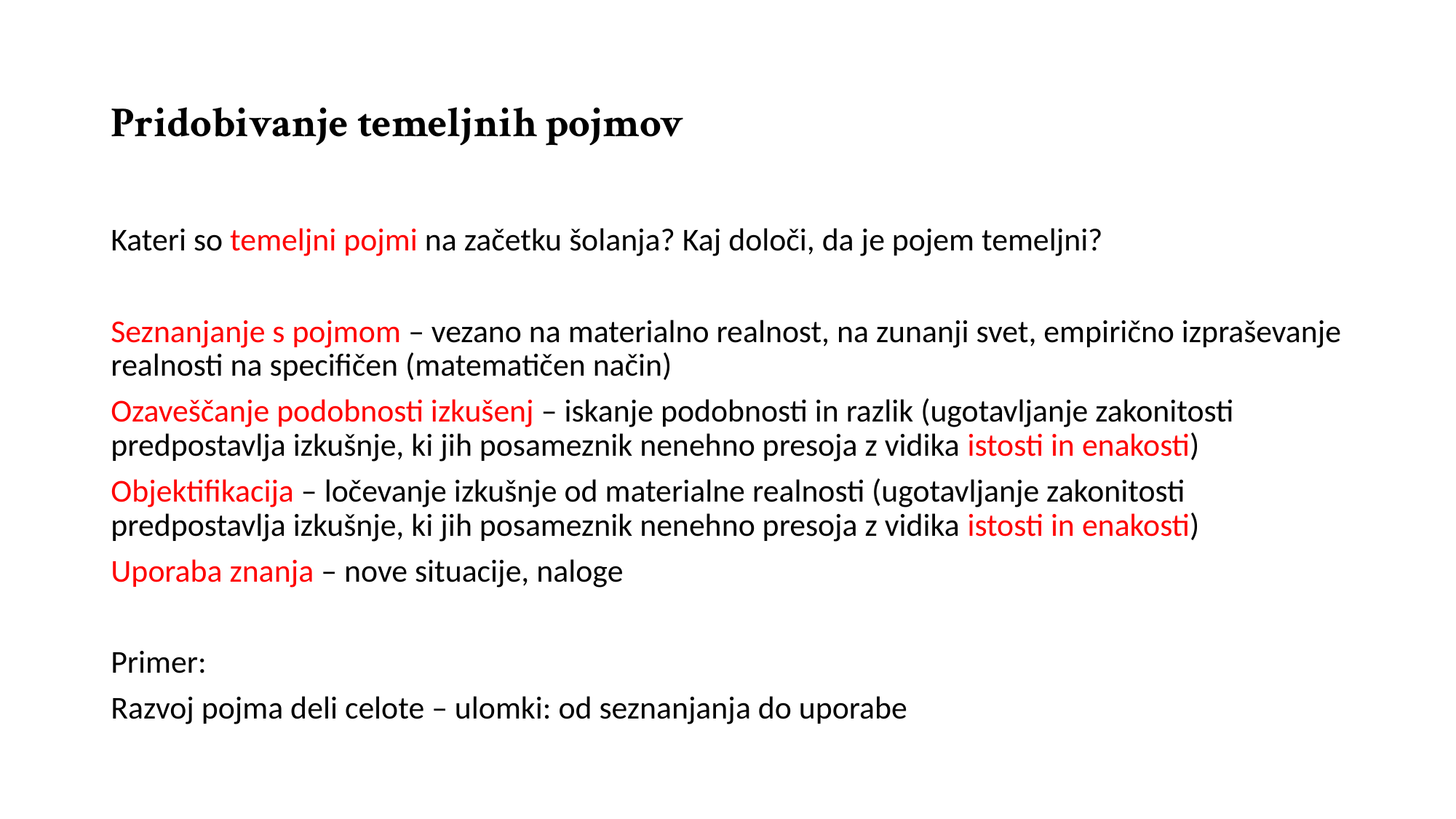

# Pridobivanje temeljnih pojmov
Kateri so temeljni pojmi na začetku šolanja? Kaj določi, da je pojem temeljni?

Seznanjanje s pojmom – vezano na materialno realnost, na zunanji svet, empirično izpraševanje realnosti na specifičen (matematičen način)
Ozaveščanje podobnosti izkušenj – iskanje podobnosti in razlik (ugotavljanje zakonitosti predpostavlja izkušnje, ki jih posameznik nenehno presoja z vidika istosti in enakosti)
Objektifikacija – ločevanje izkušnje od materialne realnosti (ugotavljanje zakonitosti predpostavlja izkušnje, ki jih posameznik nenehno presoja z vidika istosti in enakosti)
Uporaba znanja – nove situacije, naloge

Primer:
Razvoj pojma deli celote – ulomki: od seznanjanja do uporabe